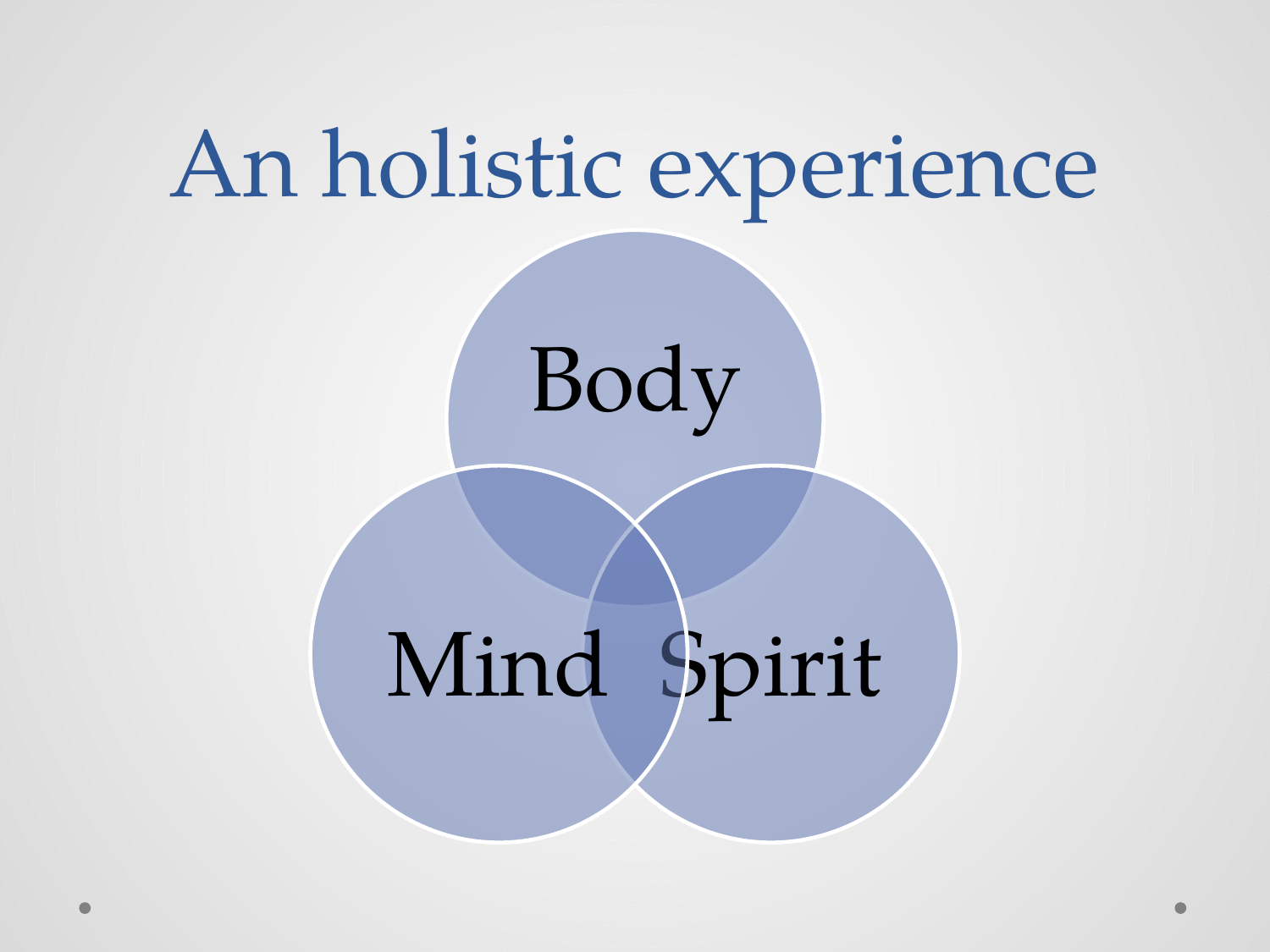

# An holistic experience
Body
Spirit
Mind